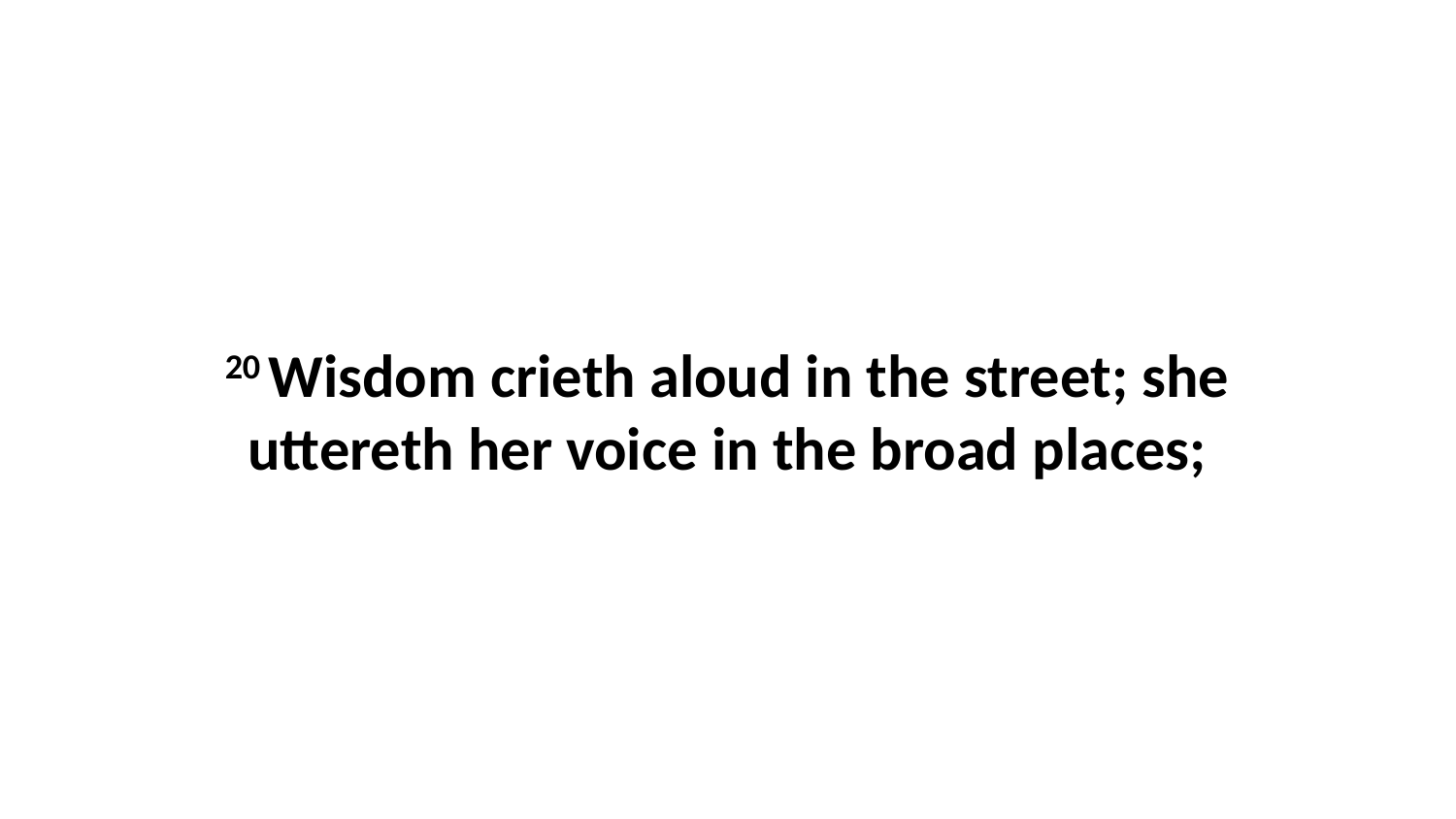

20 Wisdom crieth aloud in the street; she uttereth her voice in the broad places;